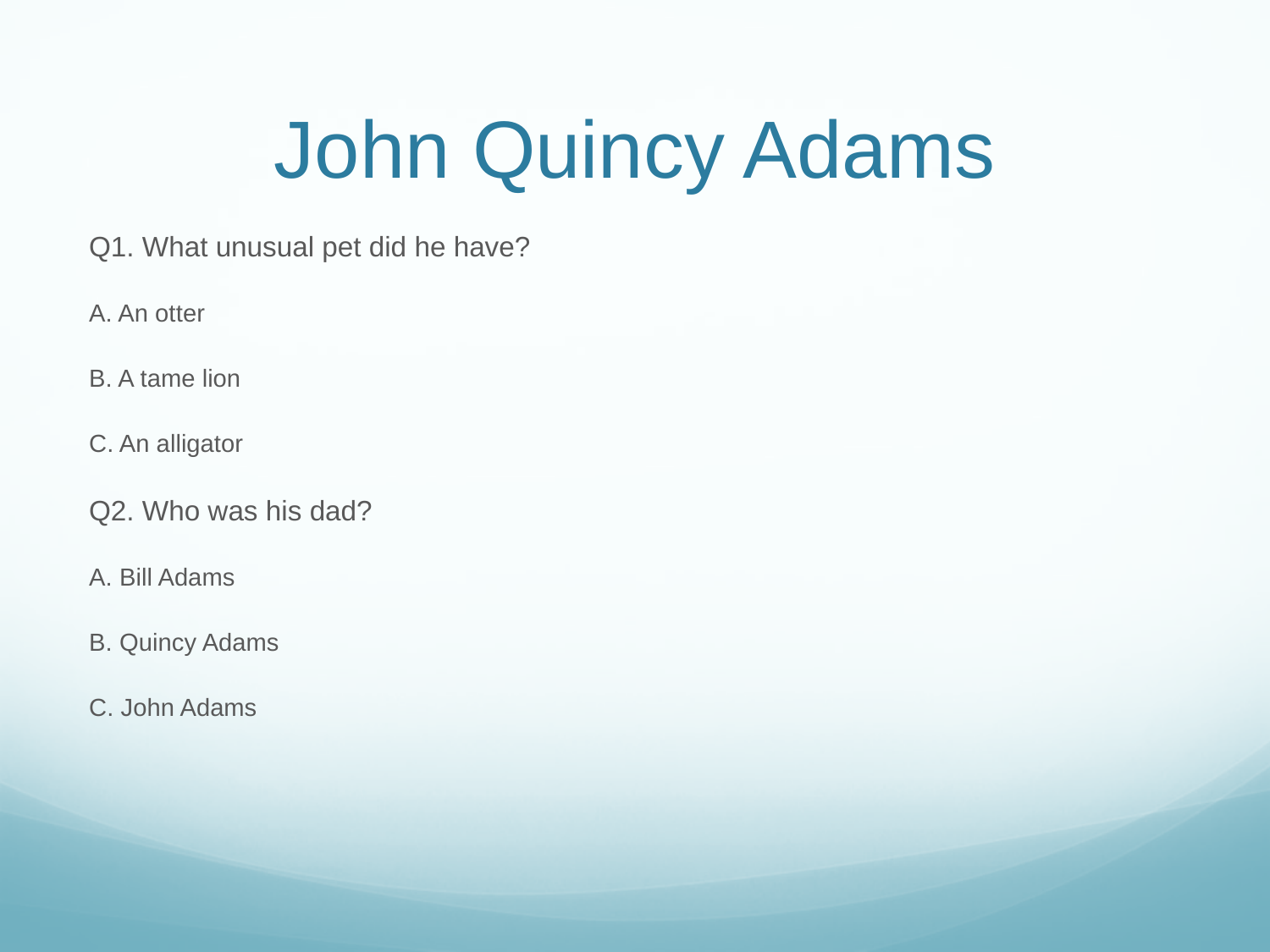

# John Quincy Adams
Q1. What unusual pet did he have?
A. An otter
B. A tame lion
C. An alligator
Q2. Who was his dad?
A. Bill Adams
B. Quincy Adams
C. John Adams